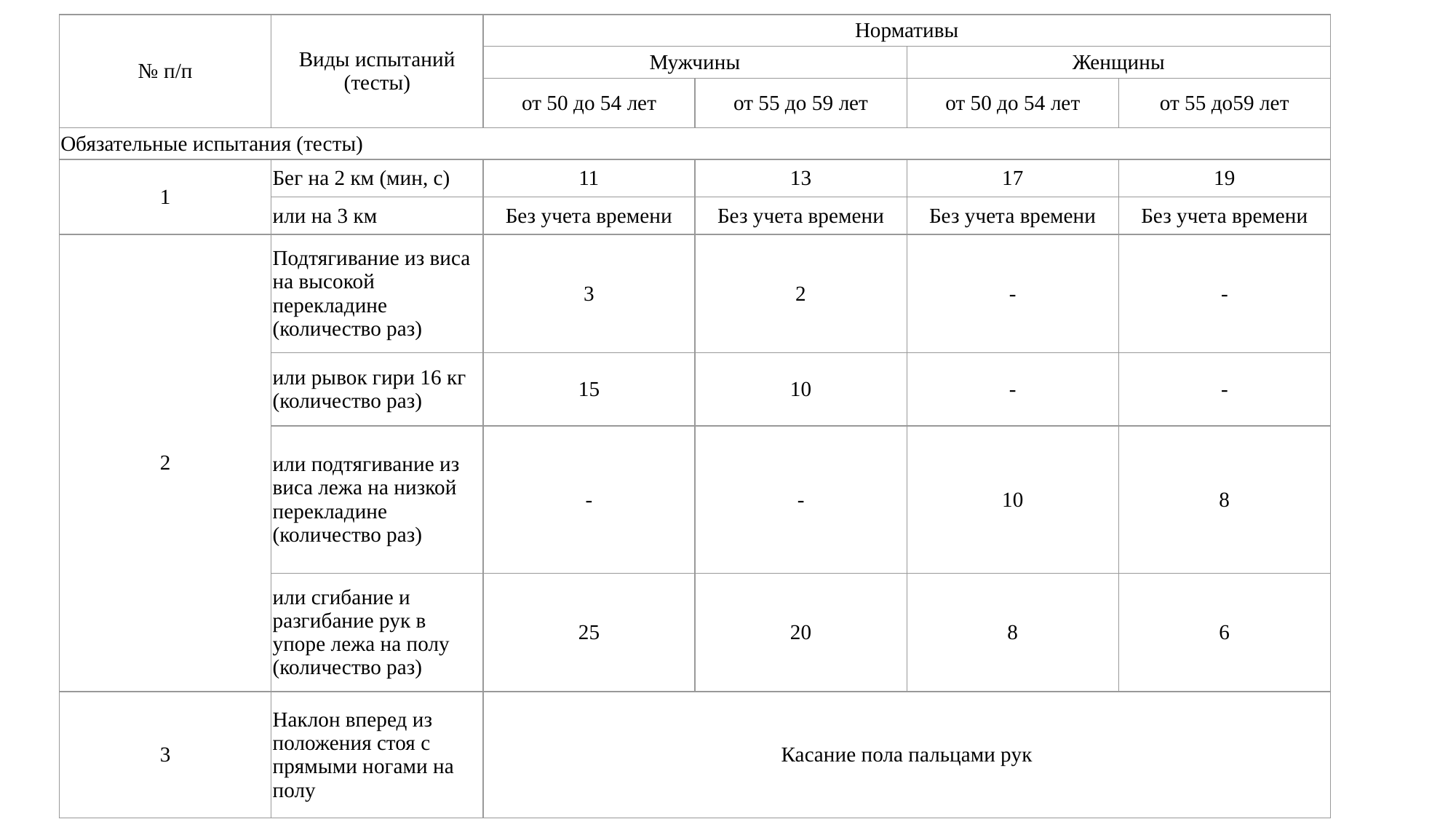

| № п/п | Виды испытаний (тесты) | Нормативы |  |  |  |
| --- | --- | --- | --- | --- | --- |
|  |  | Мужчины |  | Женщины |  |
|  |  | от 50 до 54 лет | от 55 до 59 лет | от 50 до 54 лет | от 55 до59 лет |
| Обязательные испытания (тесты) |  |  |  |  |  |
| 1 | Бег на 2 км (мин, с) | 11 | 13 | 17 | 19 |
|  | или на 3 км | Без учета времени | Без учета времени | Без учета времени | Без учета времени |
| 2 | Подтягивание из виса на высокой перекладине (количество раз) | 3 | 2 | - | - |
|  | или рывок гири 16 кг (количество раз) | 15 | 10 | - | - |
|  | или подтягивание из виса лежа на низкой перекладине (количество раз) | - | - | 10 | 8 |
|  | или сгибание и разгибание рук в упоре лежа на полу (количество раз) | 25 | 20 | 8 | 6 |
| 3 | Наклон вперед из положения стоя с прямыми ногами на полу | Касание пола пальцами рук |  |  |  |